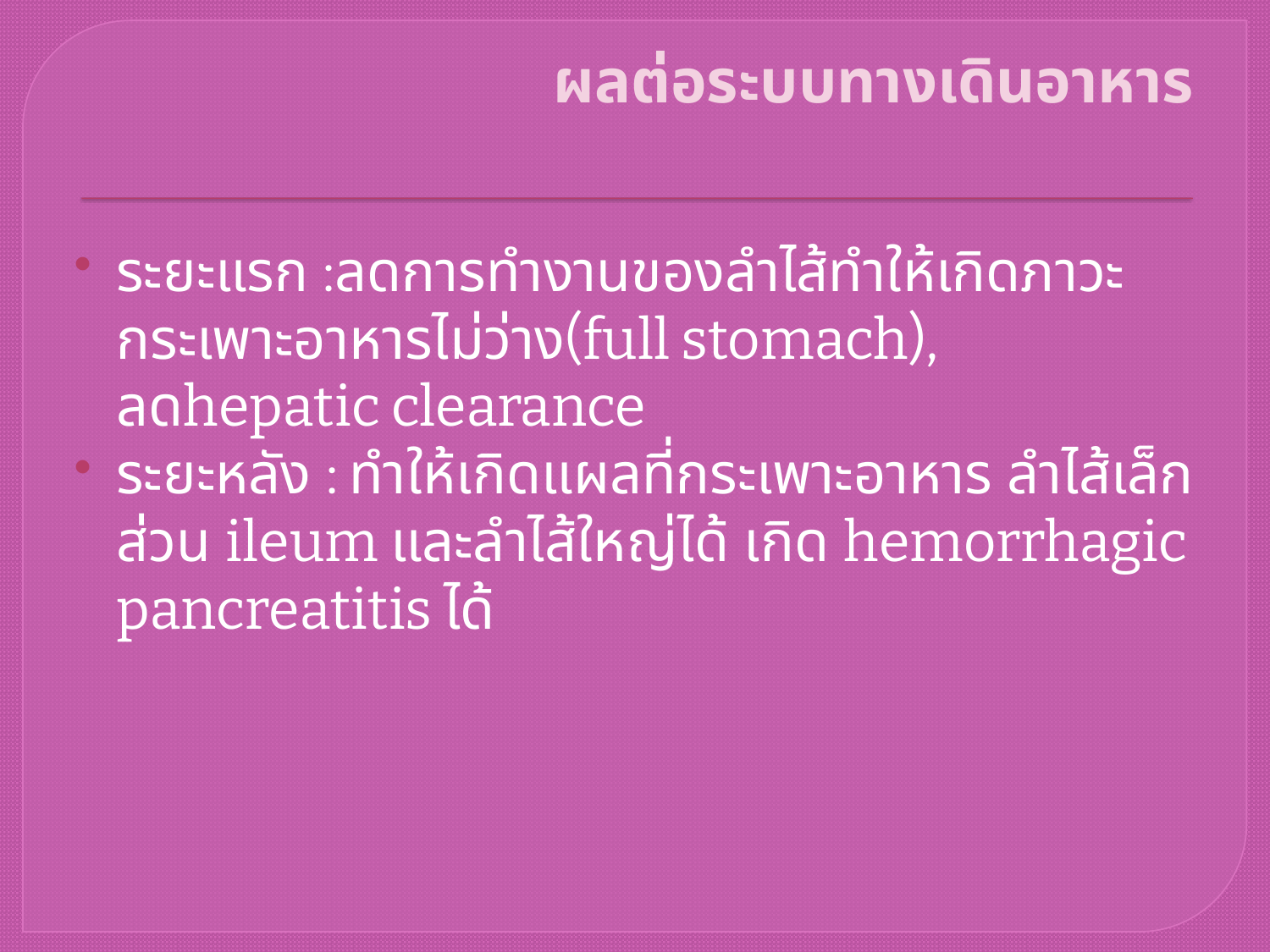

# ผลต่อระบบทางเดินอาหาร
ระยะแรก :ลดการทำงานของลำไส้ทำให้เกิดภาวะกระเพาะอาหารไม่ว่าง(full stomach), ลดhepatic clearance
ระยะหลัง : ทำให้เกิดแผลที่กระเพาะอาหาร ลำไส้เล็กส่วน ileum และลำไส้ใหญ่ได้ เกิด hemorrhagic pancreatitis ได้